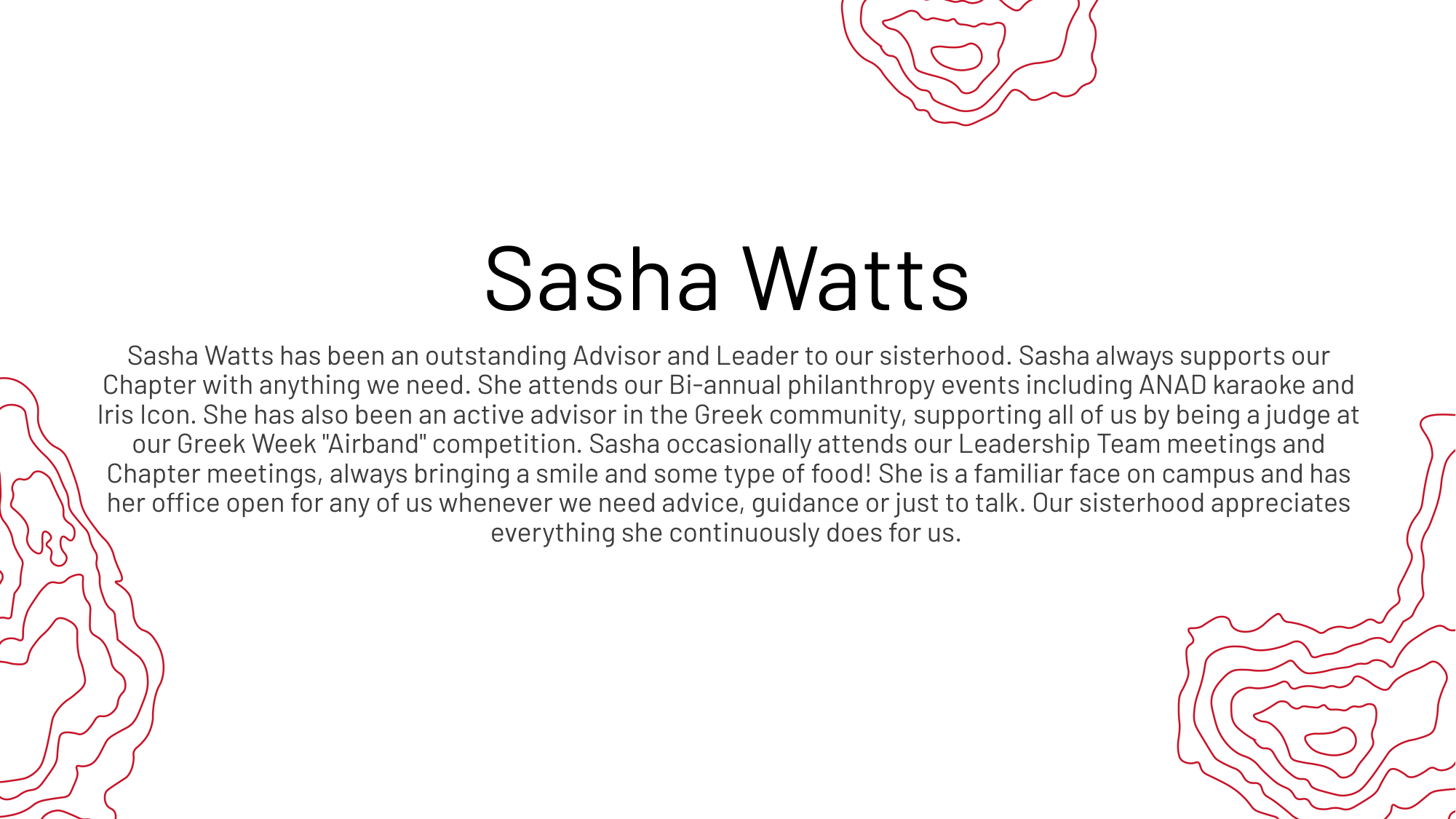

# Sasha Watts
Sasha Watts has been an outstanding Advisor and Leader to our sisterhood. Sasha always supports our Chapter with anything we need. She attends our Bi-annual philanthropy events including ANAD karaoke and Iris Icon. She has also been an active advisor in the Greek community, supporting all of us by being a judge at our Greek Week "Airband" competition. Sasha occasionally attends our Leadership Team meetings and Chapter meetings, always bringing a smile and some type of food! She is a familiar face on campus and has her office open for any of us whenever we need advice, guidance or just to talk. Our sisterhood appreciates everything she continuously does for us.